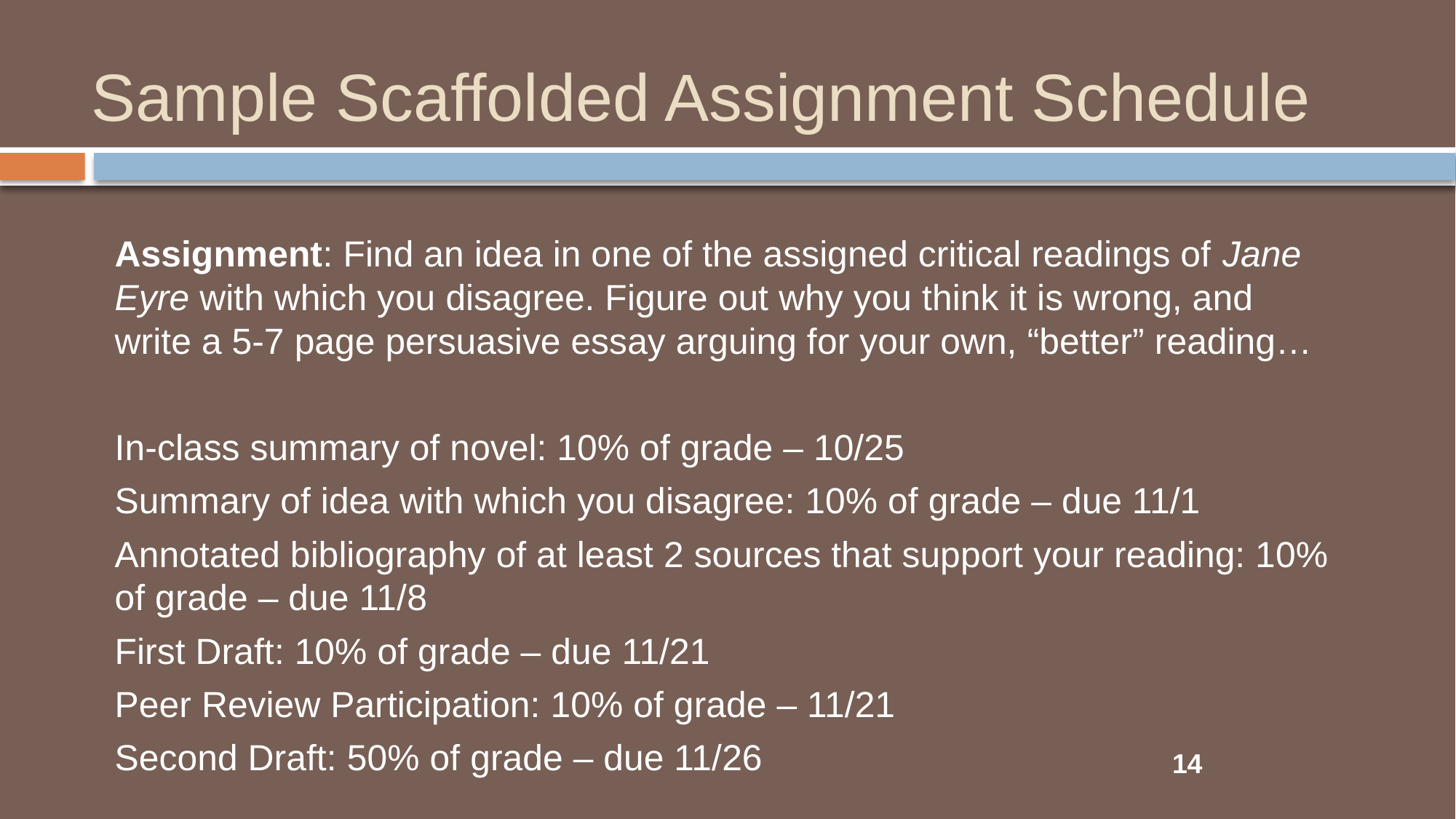

# Sample Scaffolded Assignment Schedule
Assignment: Find an idea in one of the assigned critical readings of Jane Eyre with which you disagree. Figure out why you think it is wrong, and write a 5-7 page persuasive essay arguing for your own, “better” reading…

In-class summary of novel: 10% of grade – 10/25
Summary of idea with which you disagree: 10% of grade – due 11/1
Annotated bibliography of at least 2 sources that support your reading: 10% of grade – due 11/8
First Draft: 10% of grade – due 11/21
Peer Review Participation: 10% of grade – 11/21
Second Draft: 50% of grade – due 11/26

14